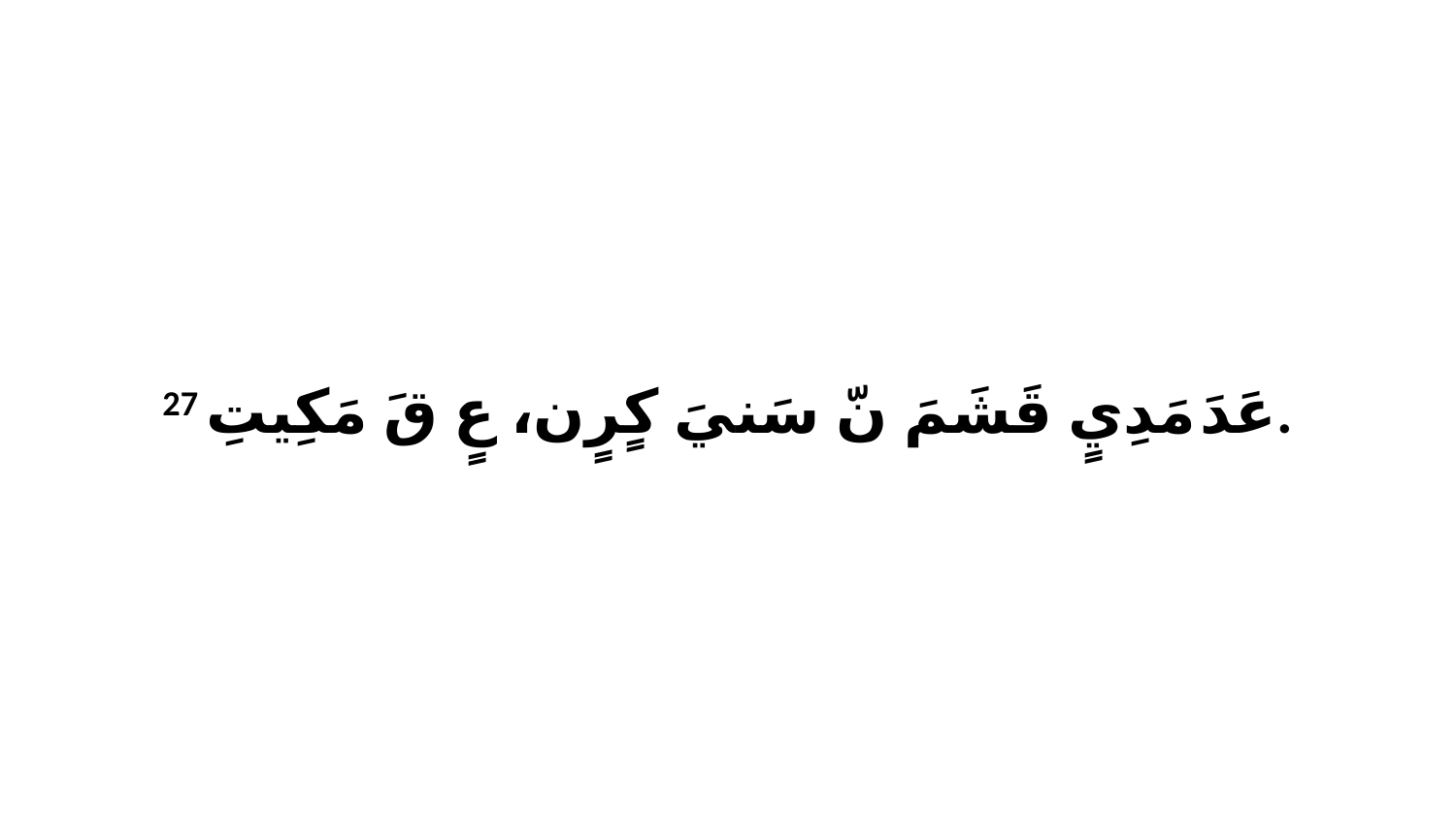

27 عَدَ مَدِيٍ قَشَمَ نّ سَنيَ كٍرٍن، عٍ قَ مَكِيتِ.